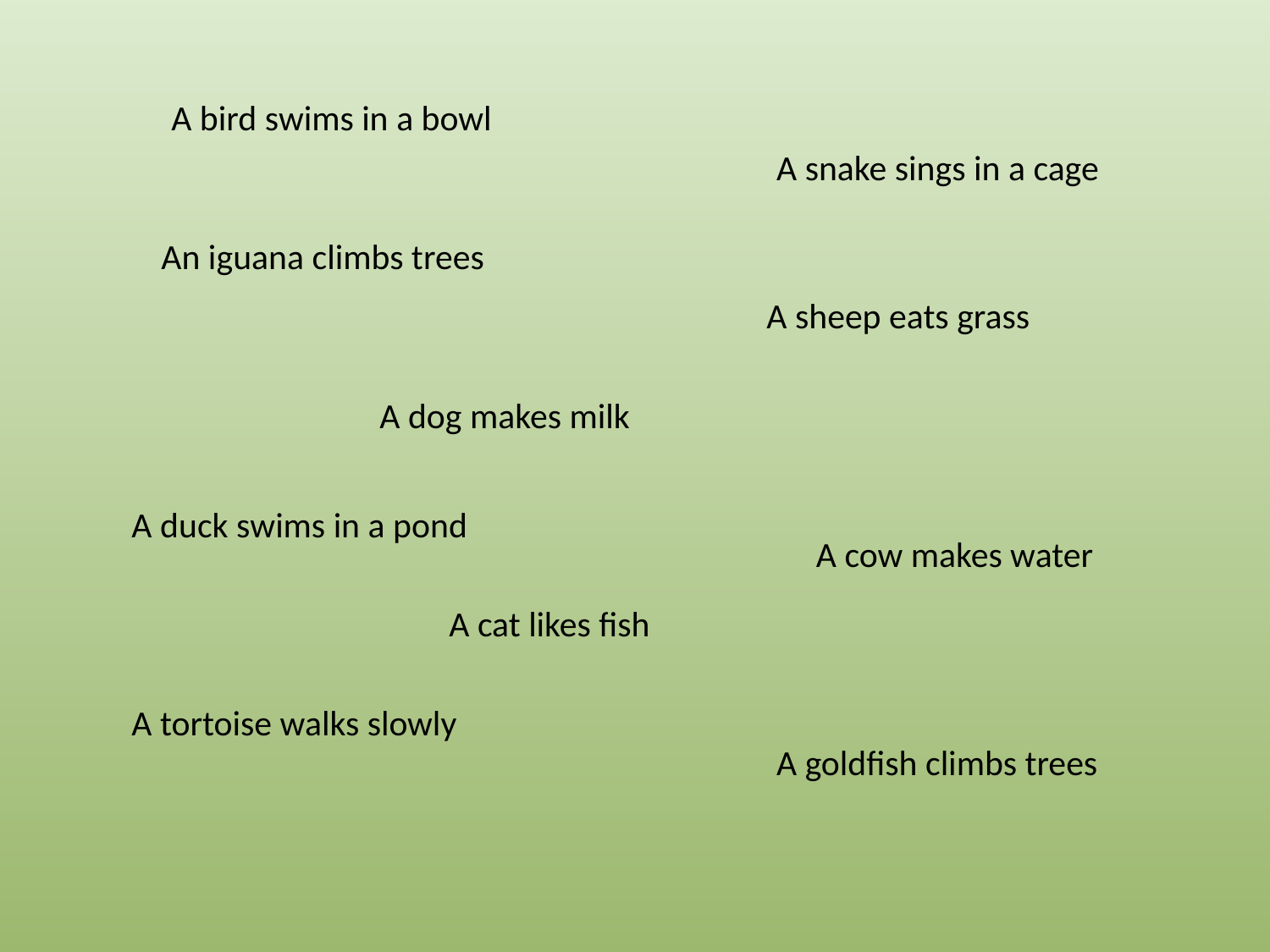

A bird swims in a bowl
A snake sings in a cage
An iguana climbs trees
A sheep eats grass
A dog makes milk
A duck swims in a pond
A cow makes water
A cat likes fish
A tortoise walks slowly
A goldfish climbs trees